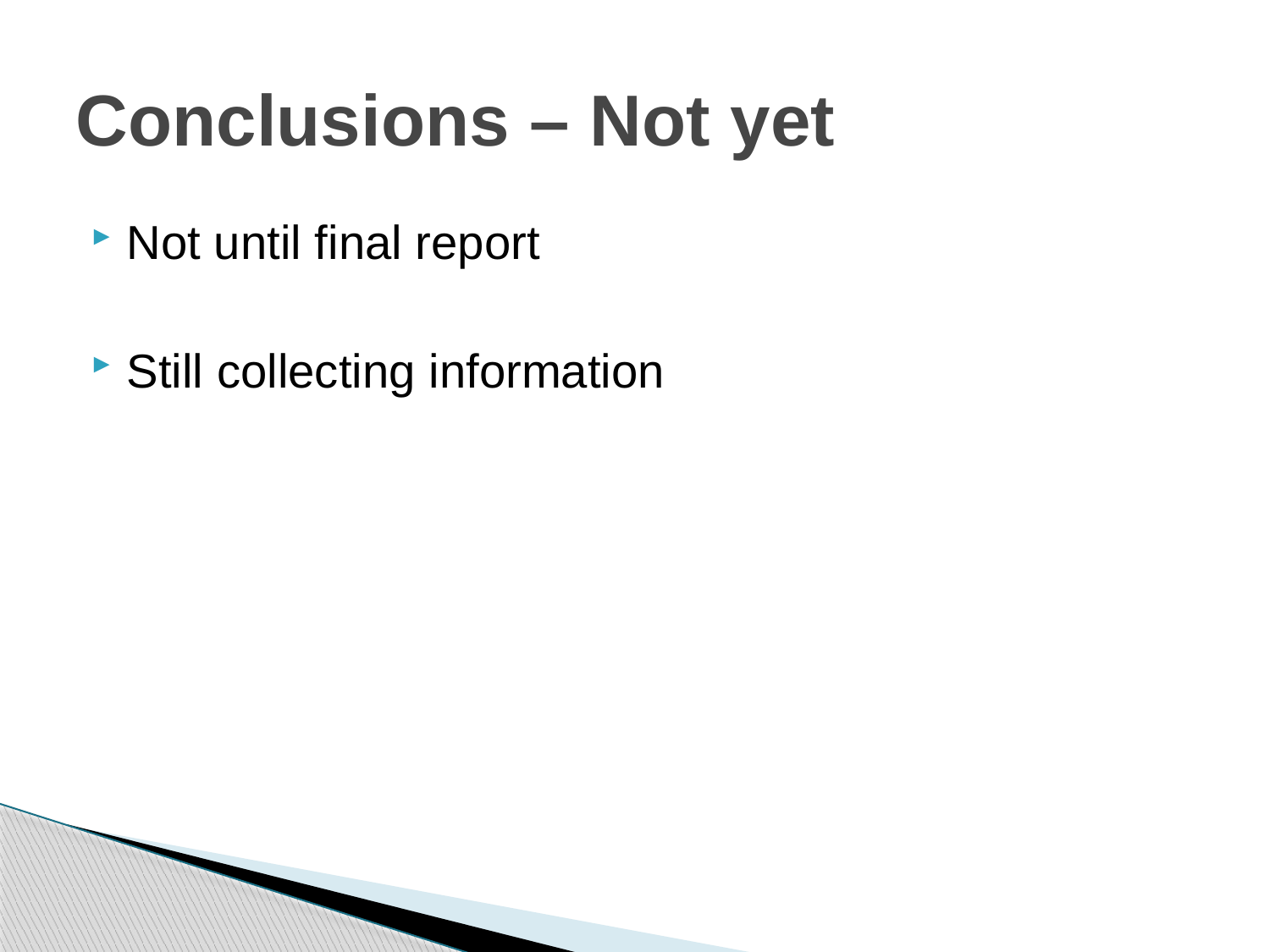

# Conclusions – Not yet
Not until final report

Still collecting information